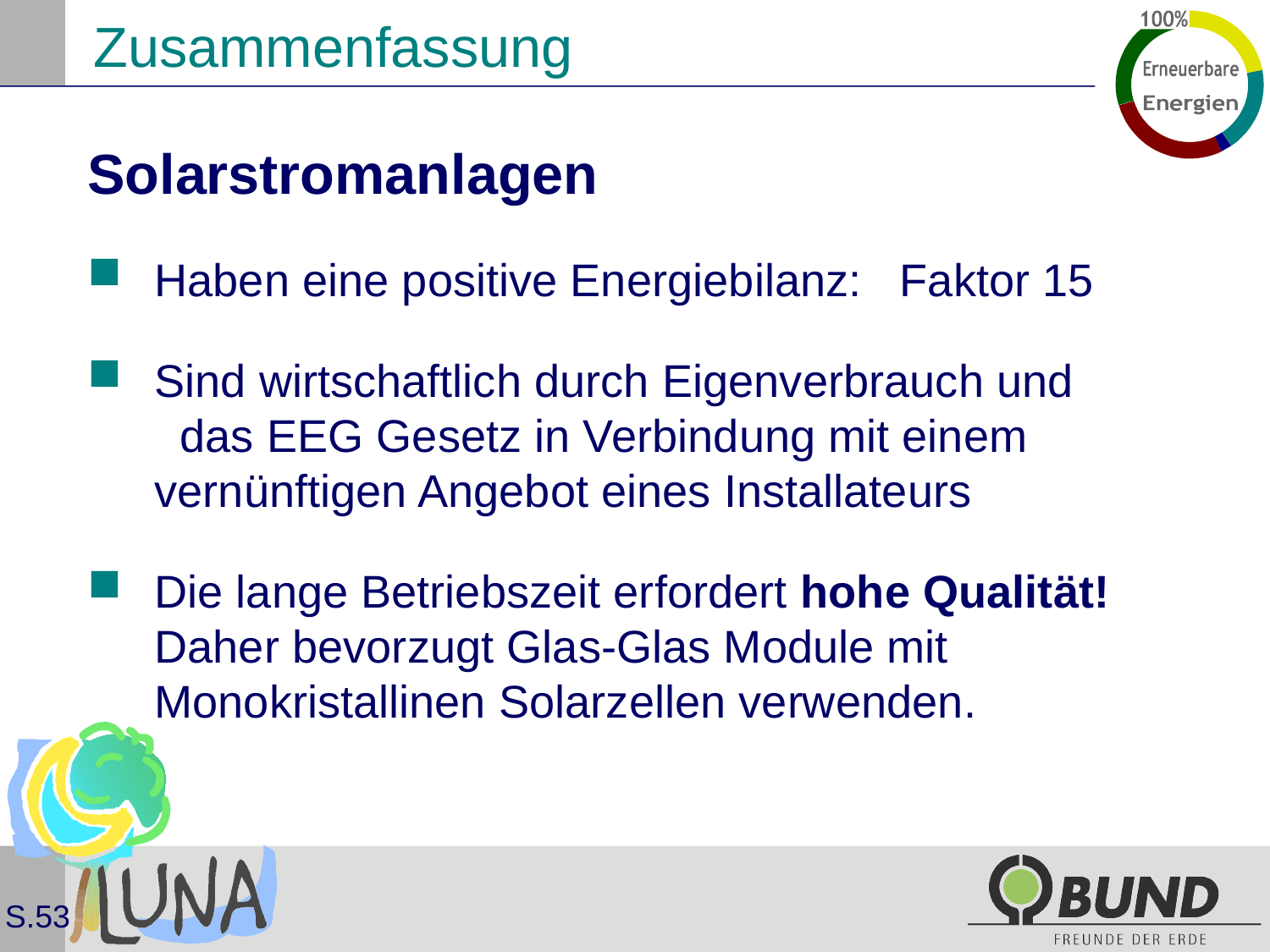

# Zusammenfassung
Solarstromanlagen
Haben eine positive Energiebilanz:   Faktor 15
Sind wirtschaftlich durch Eigenverbrauch und             das EEG Gesetz in Verbindung mit einem vernünftigen Angebot eines Installateurs
Die lange Betriebszeit erfordert hohe Qualität!    Daher bevorzugt Glas-Glas Module mit Monokristallinen Solarzellen verwenden.
S.53